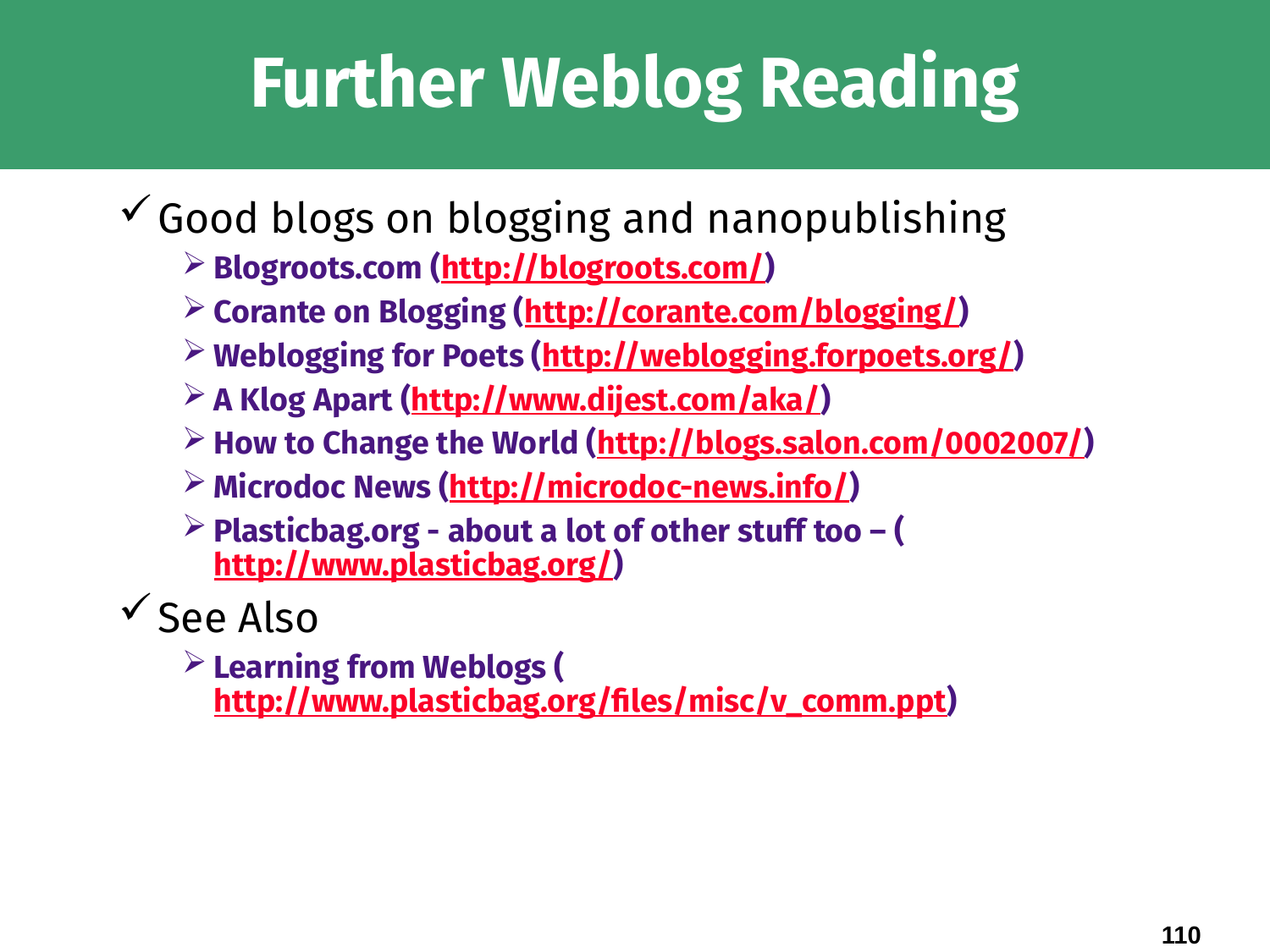

# Further Weblog Reading
Good blogs on blogging and nanopublishing
Blogroots.com (http://blogroots.com/)
Corante on Blogging (http://corante.com/blogging/)
Weblogging for Poets (http://weblogging.forpoets.org/)
A Klog Apart (http://www.dijest.com/aka/)
How to Change the World (http://blogs.salon.com/0002007/)
Microdoc News (http://microdoc-news.info/)
Plasticbag.org - about a lot of other stuff too – (http://www.plasticbag.org/)
See Also
Learning from Weblogs (http://www.plasticbag.org/files/misc/v_comm.ppt)